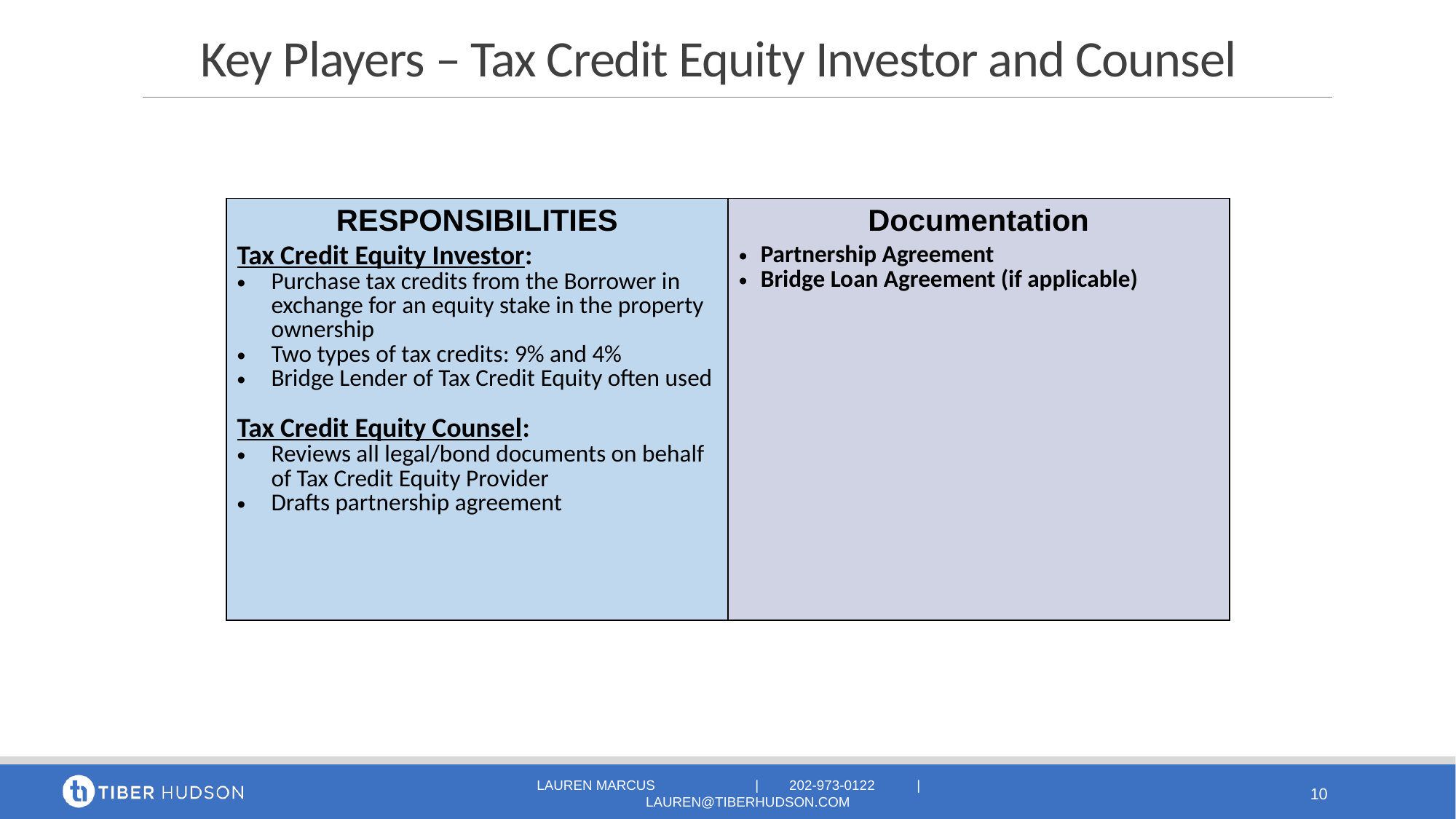

# Key Players – Tax Credit Equity Investor and Counsel
| RESPONSIBILITIES Tax Credit Equity Investor: Purchase tax credits from the Borrower in exchange for an equity stake in the property ownership Two types of tax credits: 9% and 4% Bridge Lender of Tax Credit Equity often used Tax Credit Equity Counsel: Reviews all legal/bond documents on behalf of Tax Credit Equity Provider Drafts partnership agreement | Documentation Partnership Agreement Bridge Loan Agreement (if applicable) |
| --- | --- |
LAUREN MARCUS 	|        202-973-0122           |           lauren@tiberhudson.com
10